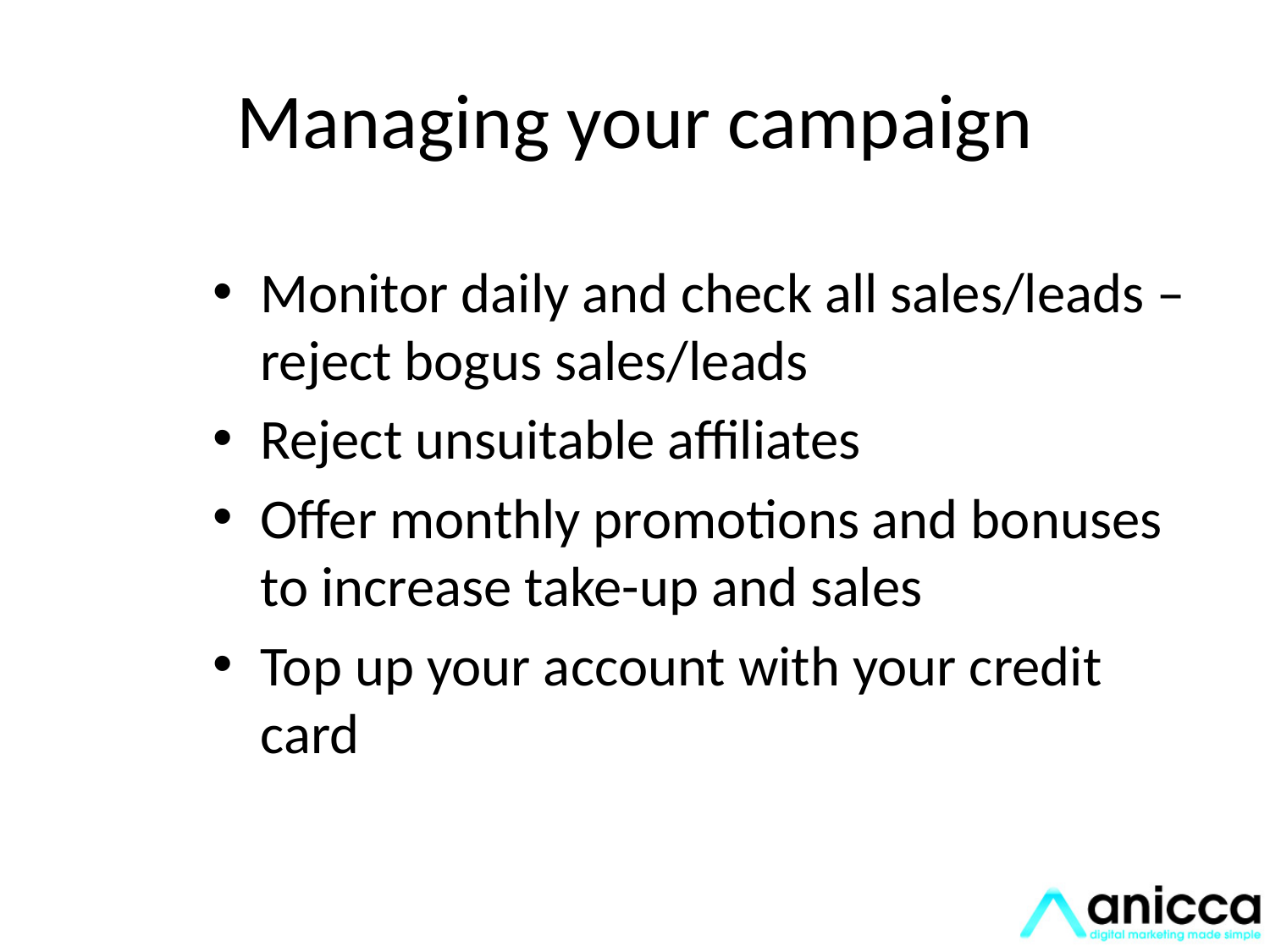

# Managing your campaign
Monitor daily and check all sales/leads – reject bogus sales/leads
Reject unsuitable affiliates
Offer monthly promotions and bonuses to increase take-up and sales
Top up your account with your credit card